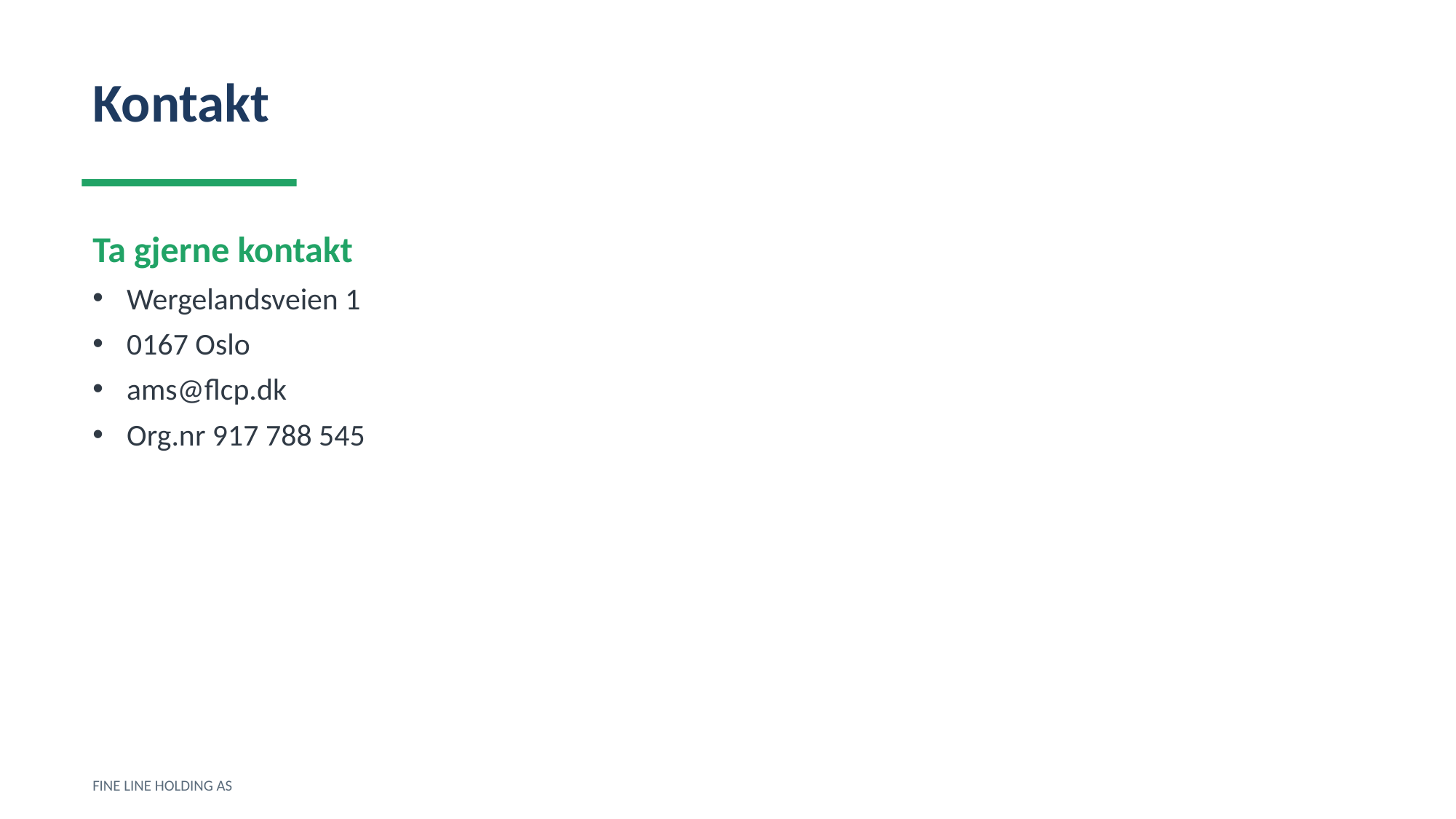

Kontakt

Ta gjerne kontakt
Wergelandsveien 1
0167 Oslo
ams@flcp.dk
Org.nr 917 788 545
FINE LINE HOLDING AS